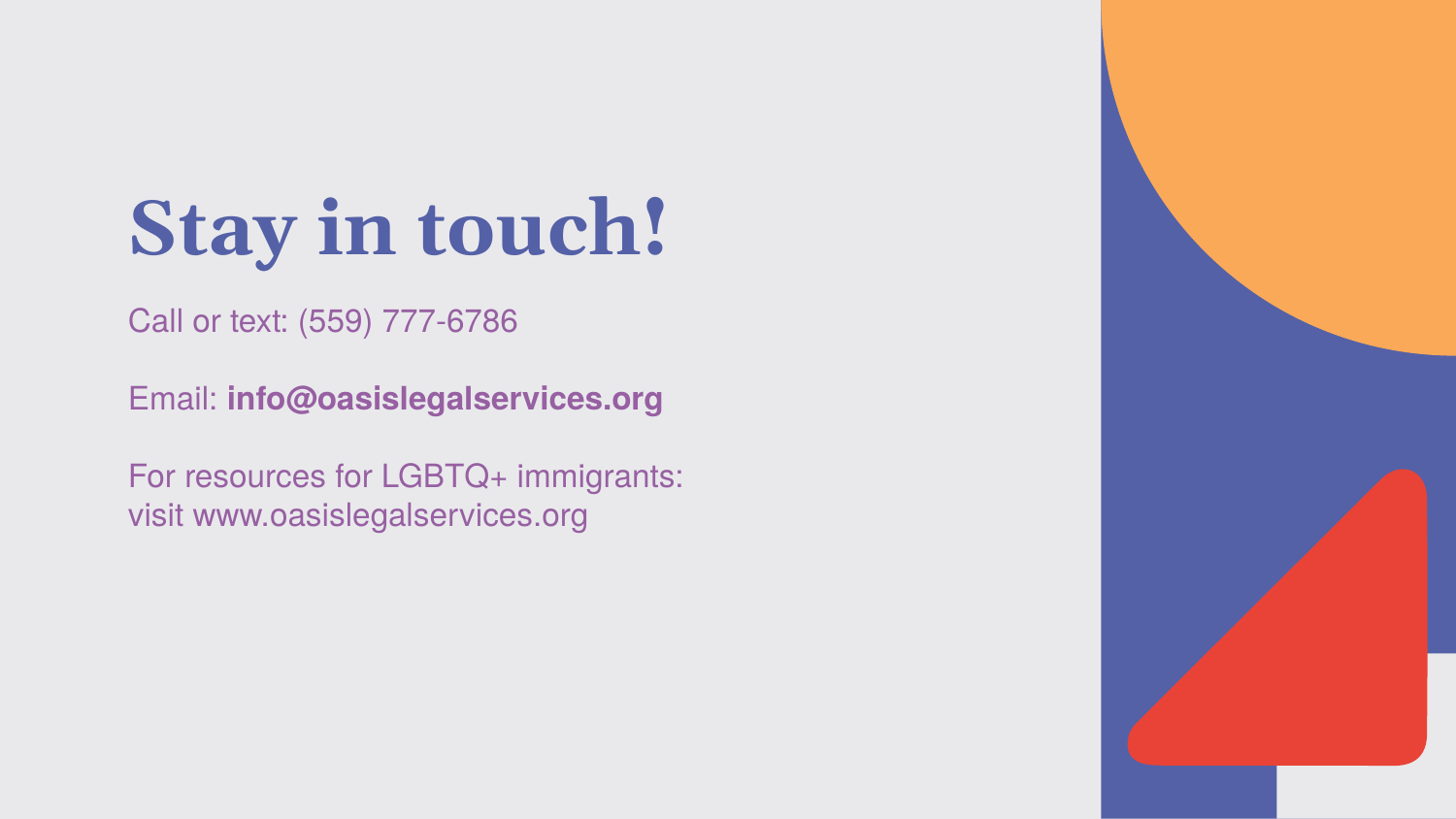

# Stay in touch!
Call or text: (559) 777-6786

Email: info@oasislegalservices.org

For resources for LGBTQ+ immigrants:
visit www.oasislegalservices.org